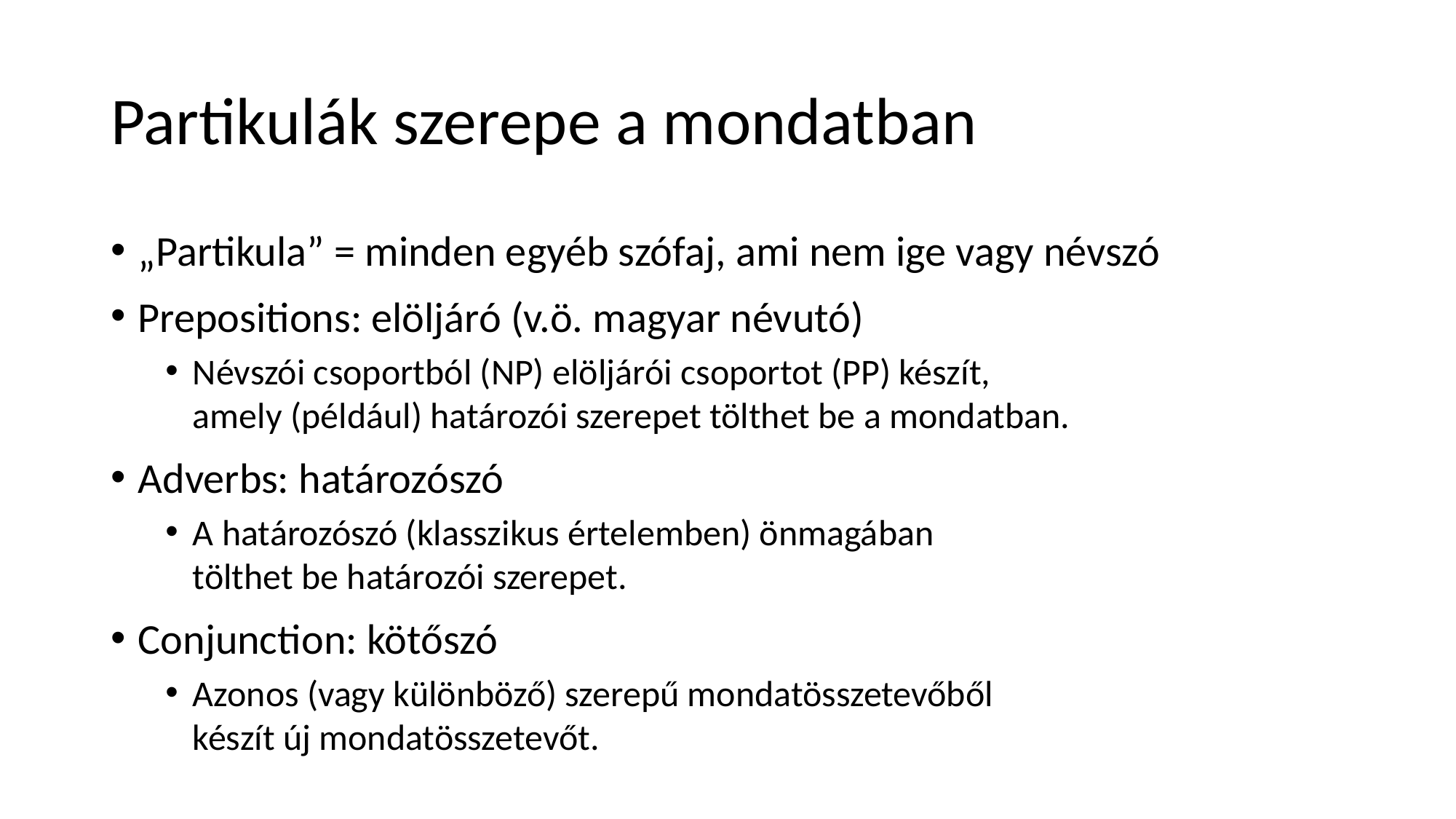

# Partikulák szerepe a mondatban
„Partikula” = minden egyéb szófaj, ami nem ige vagy névszó
Prepositions: elöljáró (v.ö. magyar névutó)
Névszói csoportból (NP) elöljárói csoportot (PP) készít,
amely (például) határozói szerepet tölthet be a mondatban.
Adverbs: határozószó
A határozószó (klasszikus értelemben) önmagában
tölthet be határozói szerepet.
Conjunction: kötőszó
Azonos (vagy különböző) szerepű mondatösszetevőből
készít új mondatösszetevőt.